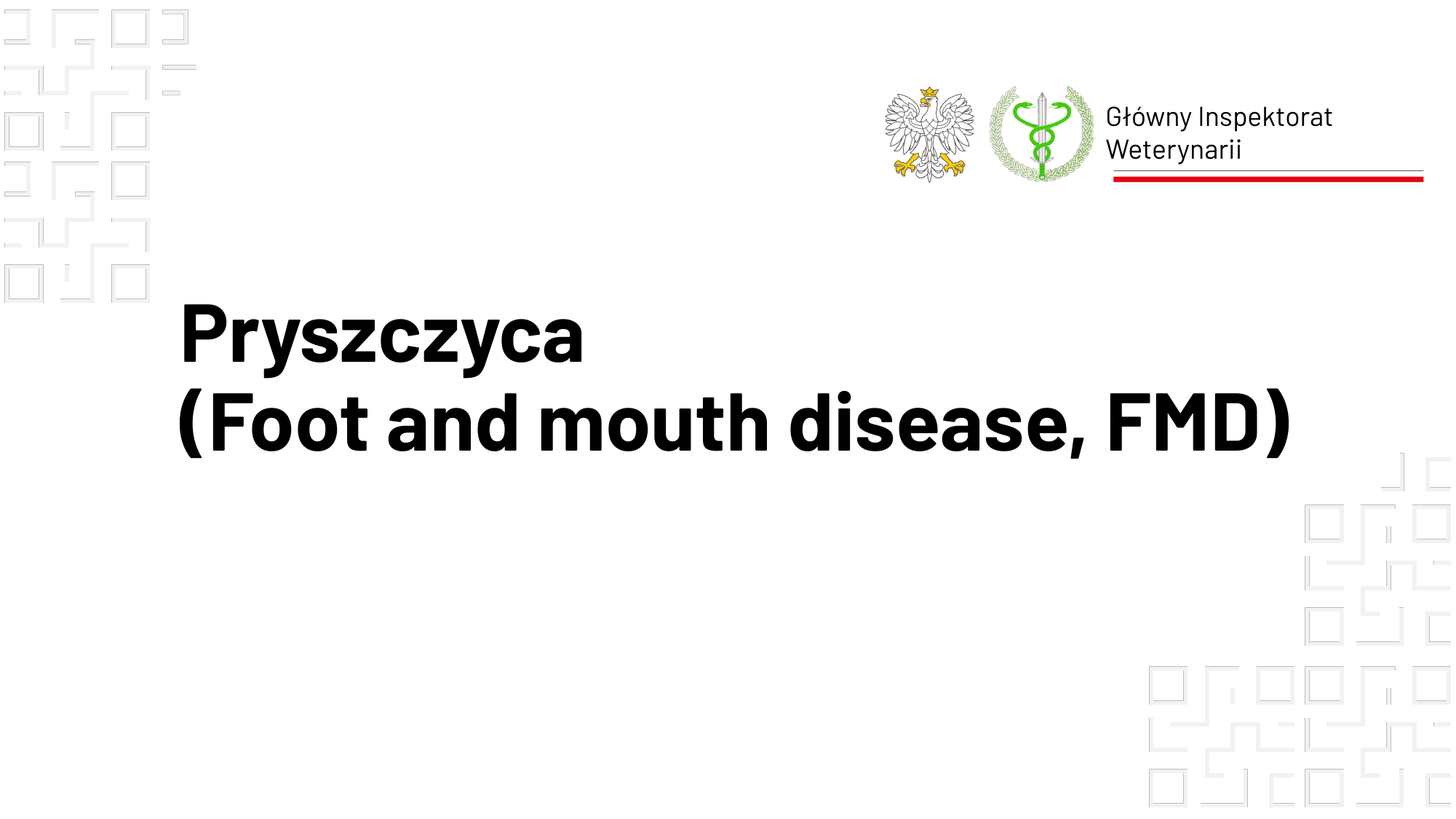

# Pryszczyca (Foot and mouth disease, FMD)